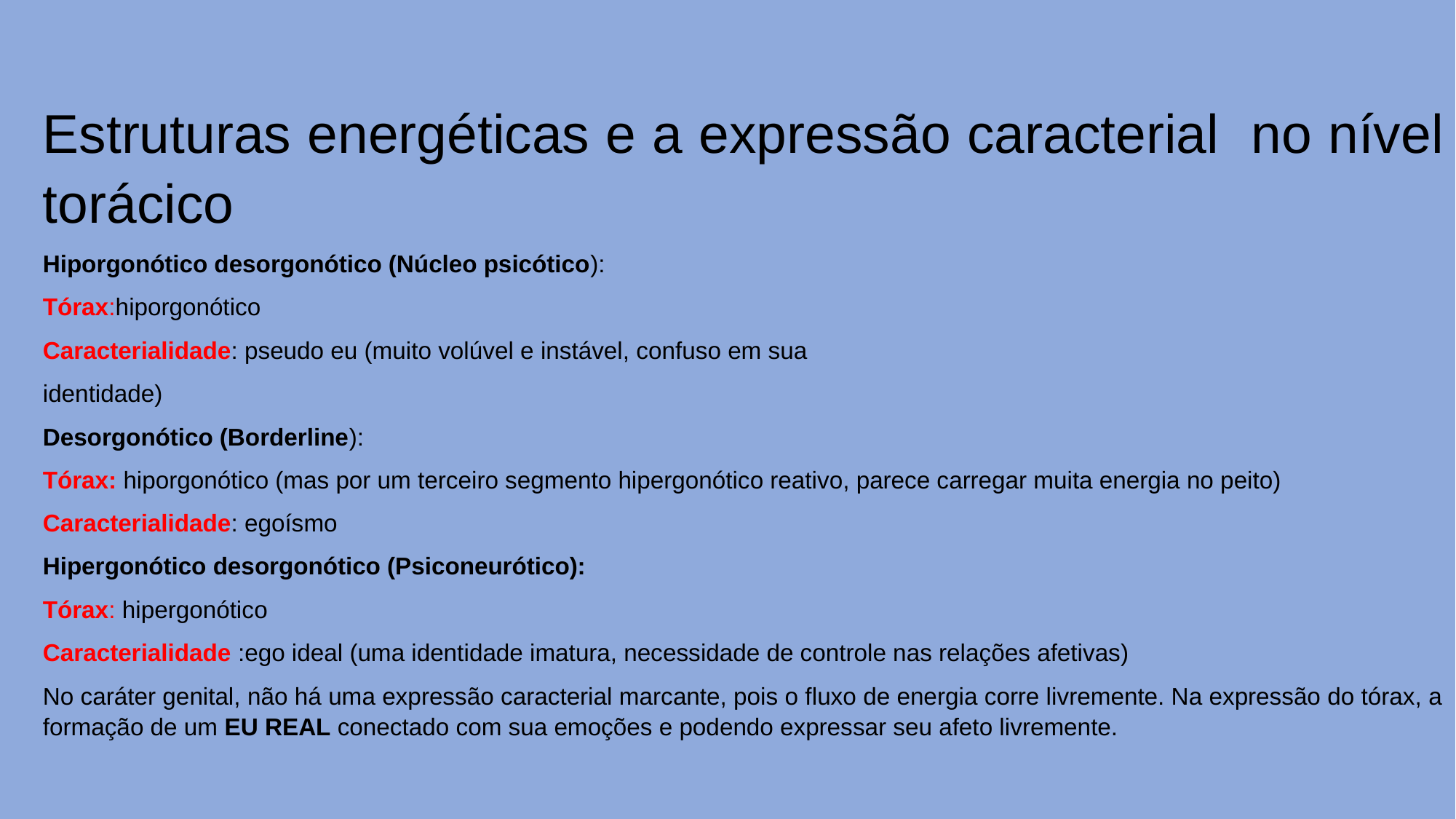

Estruturas energéticas e a expressão caracterial  no nível torácico
Hiporgonótico desorgonótico (Núcleo psicótico):
Tórax:hiporgonótico
Caracterialidade: pseudo eu (muito volúvel e instável, confuso em sua
identidade)
Desorgonótico (Borderline):
Tórax: hiporgonótico (mas por um terceiro segmento hipergonótico reativo, parece carregar muita energia no peito)
Caracterialidade: egoísmo
Hipergonótico desorgonótico (Psiconeurótico):
Tórax: hipergonótico
Caracterialidade :ego ideal (uma identidade imatura, necessidade de controle nas relações afetivas)
No caráter genital, não há uma expressão caracterial marcante, pois o fluxo de energia corre livremente. Na expressão do tórax, a formação de um EU REAL conectado com sua emoções e podendo expressar seu afeto livremente.